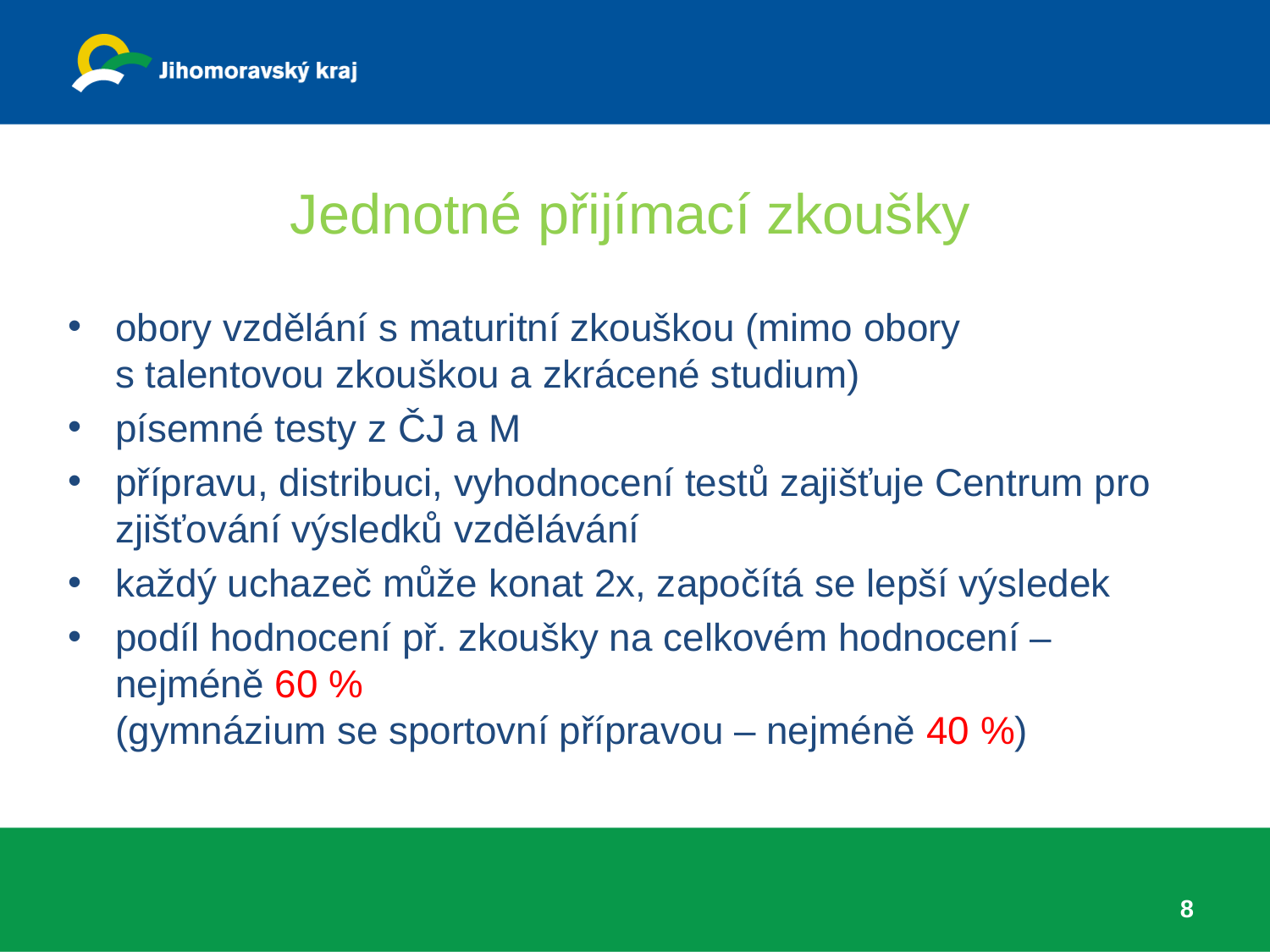

# Jednotné přijímací zkoušky
obory vzdělání s maturitní zkouškou (mimo obory
s talentovou zkouškou a zkrácené studium)
písemné testy z ČJ a M
přípravu, distribuci, vyhodnocení testů zajišťuje Centrum pro zjišťování výsledků vzdělávání
každý uchazeč může konat 2x, započítá se lepší výsledek
podíl hodnocení př. zkoušky na celkovém hodnocení – nejméně 60 %
(gymnázium se sportovní přípravou – nejméně 40 %)

8